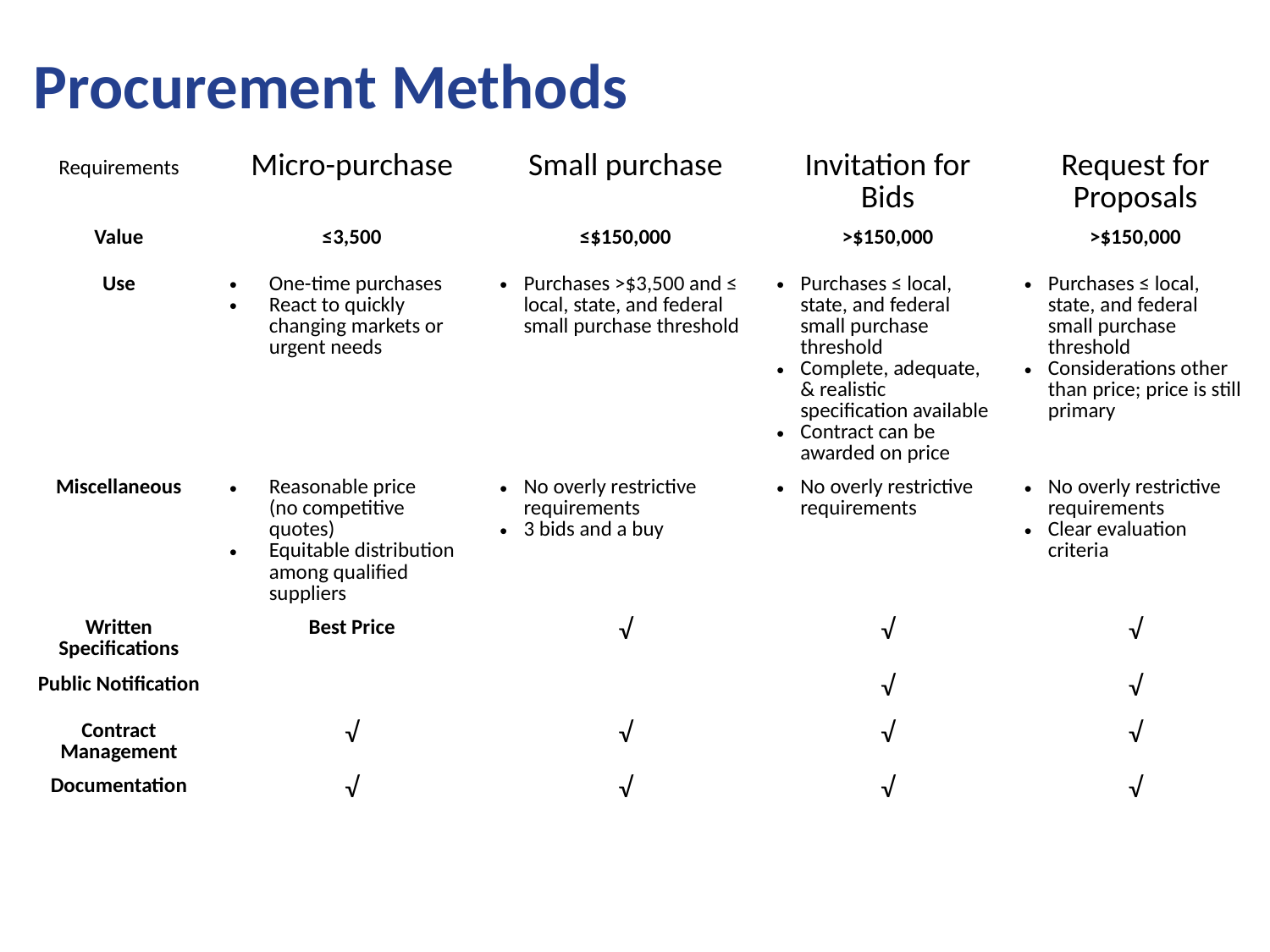

# Procurement Methods
| Requirements | Micro-purchase | Small purchase | Invitation for Bids | Request for Proposals |
| --- | --- | --- | --- | --- |
| Value | ≤3,500 | ≤$150,000 | >$150,000 | >$150,000 |
| Use | One-time purchases React to quickly changing markets or urgent needs | Purchases >$3,500 and ≤ local, state, and federal small purchase threshold | Purchases ≤ local, state, and federal small purchase threshold Complete, adequate, & realistic specification available Contract can be awarded on price | Purchases ≤ local, state, and federal small purchase threshold Considerations other than price; price is still primary |
| Miscellaneous | Reasonable price (no competitive quotes) Equitable distribution among qualified suppliers | No overly restrictive requirements 3 bids and a buy | No overly restrictive requirements | No overly restrictive requirements Clear evaluation criteria |
| Written Specifications | Best Price | √ | √ | √ |
| Public Notification |  |  | √ | √ |
| Contract Management | √ | √ | √ | √ |
| Documentation | √ | √ | √ | √ |